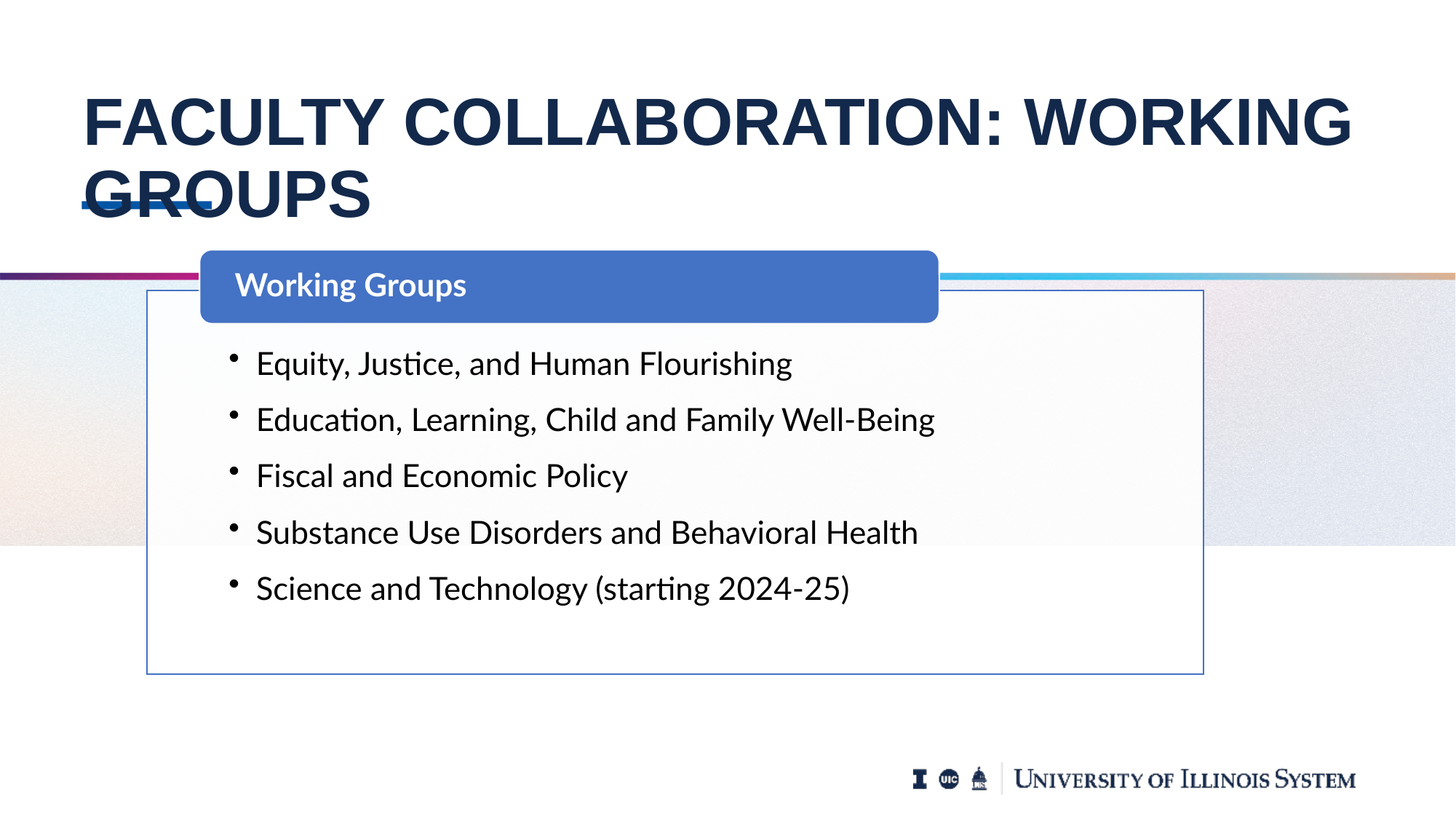

FACULTY COLLABORATION: working groups

Equity, Justice, and Human Flourishing
Education, Learning, Child and Family Well-Being
Fiscal and Economic Policy
Substance Use Disorders and Behavioral Health
Science and Technology (starting 2024-25)
Working Groups